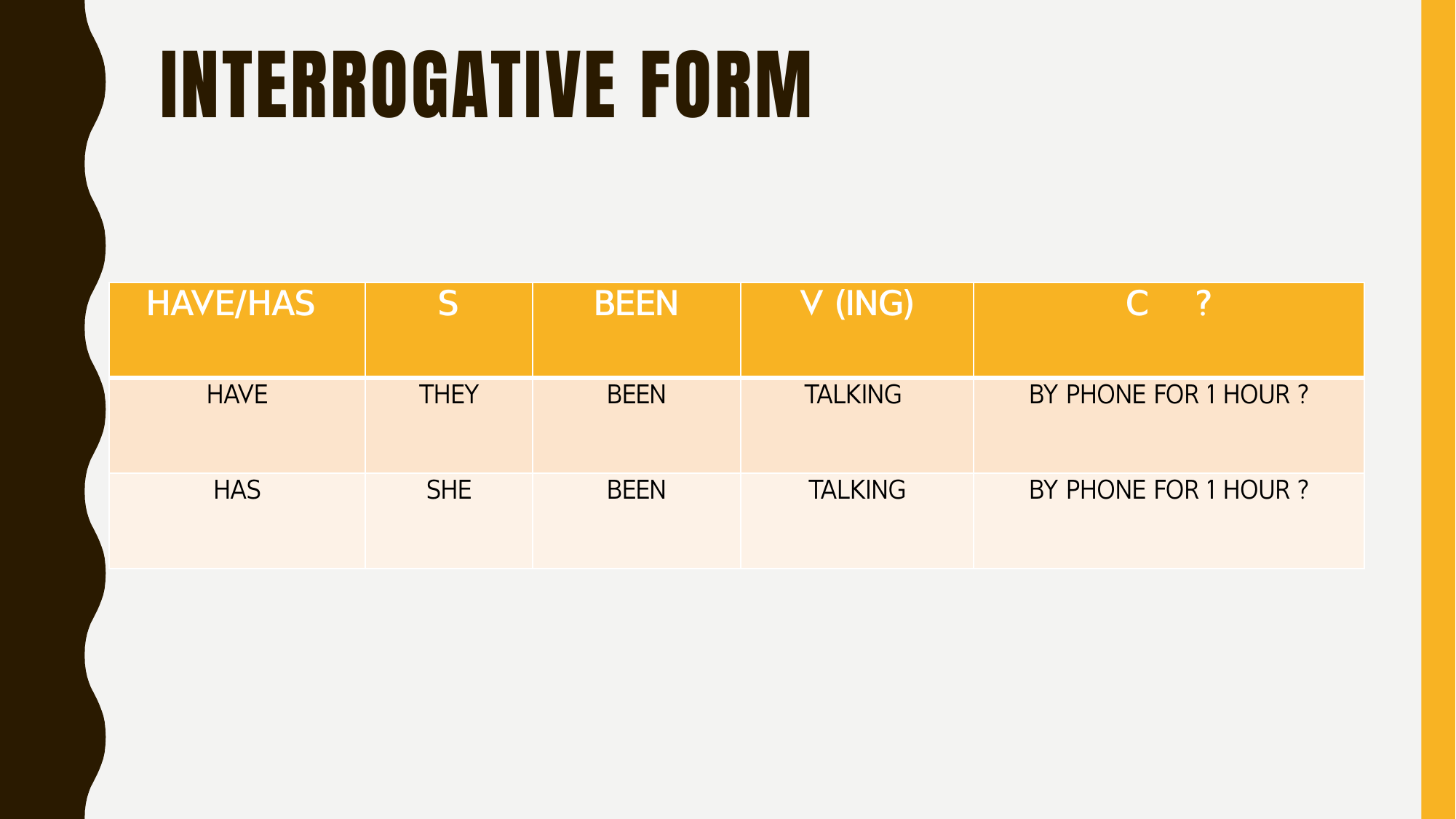

# interroGative form
| HAVE/HAS | S | BEEN | V (ING) | C ? |
| --- | --- | --- | --- | --- |
| HAVE | THEY | BEEN | TALKING | BY PHONE FOR 1 HOUR ? |
| HAS | SHE | BEEN | TALKING | BY PHONE FOR 1 HOUR ? |